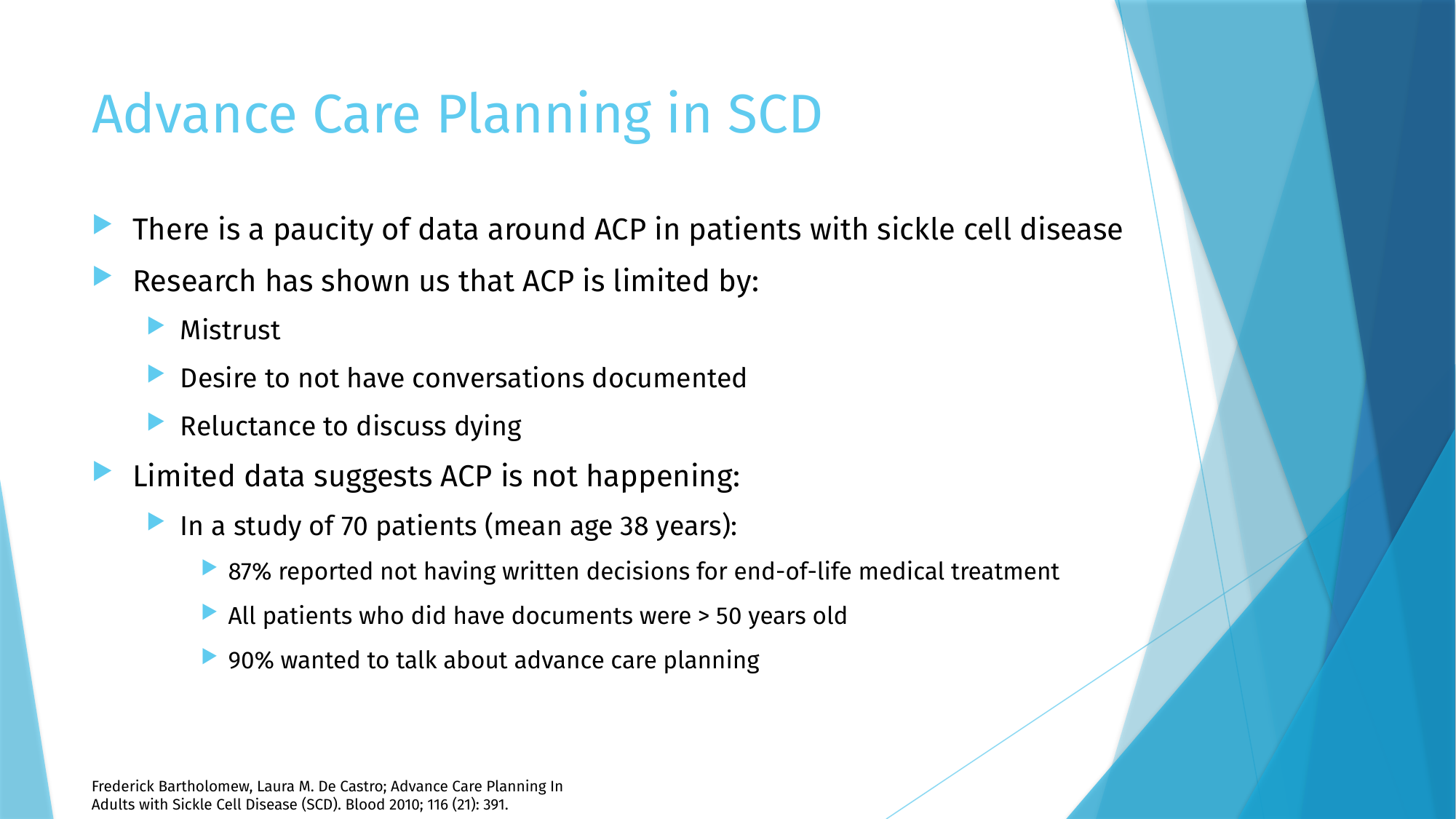

# Advance Care Planning in SCD
There is a paucity of data around ACP in patients with sickle cell disease
Research has shown us that ACP is limited by:
Mistrust
Desire to not have conversations documented
Reluctance to discuss dying
Limited data suggests ACP is not happening:
In a study of 70 patients (mean age 38 years):
87% reported not having written decisions for end-of-life medical treatment
All patients who did have documents were > 50 years old
90% wanted to talk about advance care planning
Frederick Bartholomew, Laura M. De Castro; Advance Care Planning In Adults with Sickle Cell Disease (SCD). Blood 2010; 116 (21): 391.